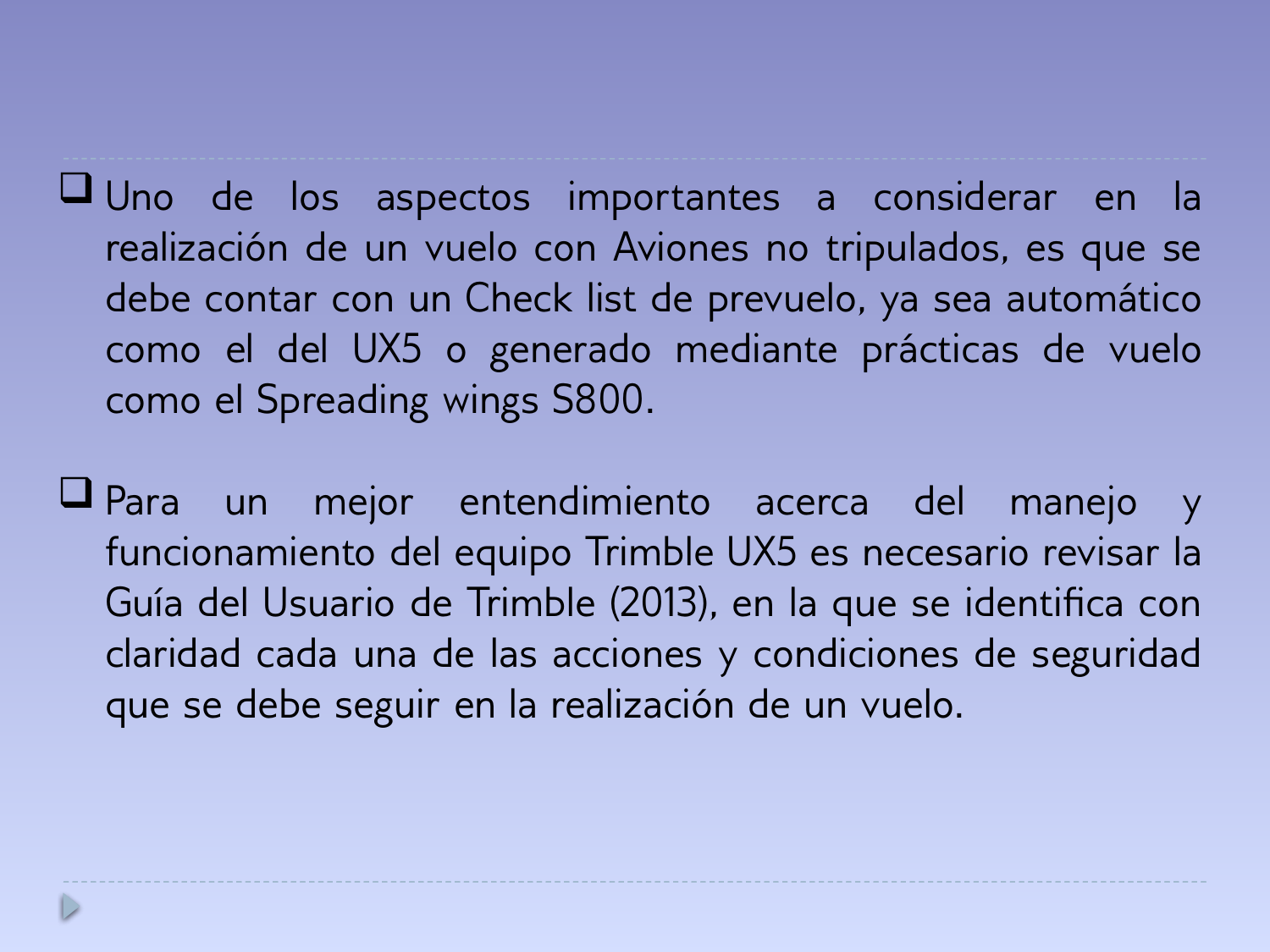

Uno de los aspectos importantes a considerar en la realización de un vuelo con Aviones no tripulados, es que se debe contar con un Check list de prevuelo, ya sea automático como el del UX5 o generado mediante prácticas de vuelo como el Spreading wings S800.

Para un mejor entendimiento acerca del manejo y funcionamiento del equipo Trimble UX5 es necesario revisar la Guía del Usuario de Trimble (2013), en la que se identifica con claridad cada una de las acciones y condiciones de seguridad que se debe seguir en la realización de un vuelo.